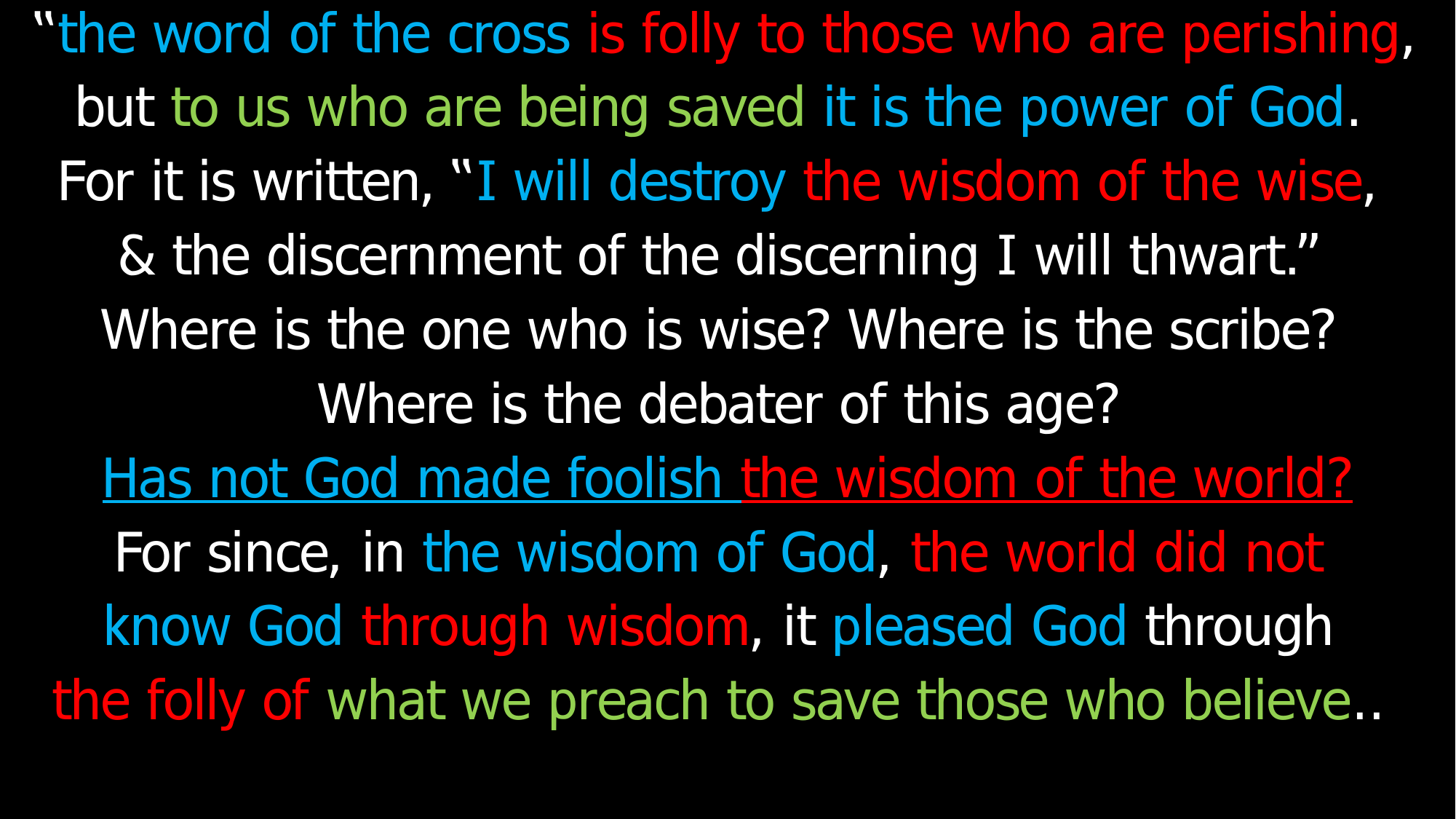

“the word of the cross is folly to those who are perishing,
but to us who are being saved it is the power of God.
For it is written, “I will destroy the wisdom of the wise,
& the discernment of the discerning I will thwart.”
Where is the one who is wise? Where is the scribe?
Where is the debater of this age?
Has not God made foolish the wisdom of the world?
For since, in the wisdom of God, the world did not
know God through wisdom, it pleased God through
the folly of what we preach to save those who believe..